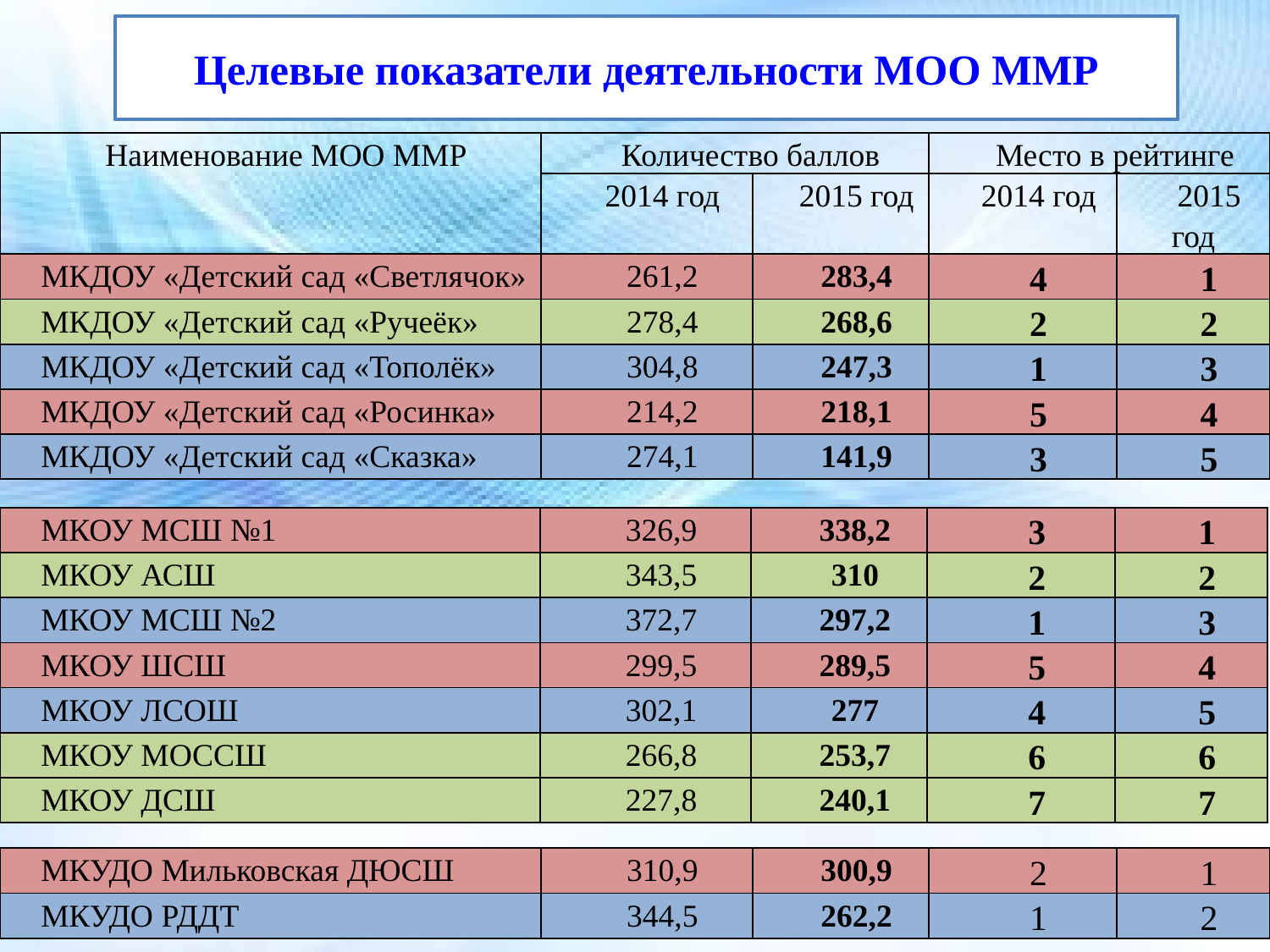

Целевые показатели деятельности МОО ММР
| Наименование МОО ММР | Количество баллов |  | Место в рейтинге |  |
| --- | --- | --- | --- | --- |
|  | 2014 год | 2015 год | 2014 год | 2015 год |
| МКДОУ «Детский сад «Светлячок» | 261,2 | 283,4 | 4 | 1 |
| МКДОУ «Детский сад «Ручеёк» | 278,4 | 268,6 | 2 | 2 |
| МКДОУ «Детский сад «Тополёк» | 304,8 | 247,3 | 1 | 3 |
| МКДОУ «Детский сад «Росинка» | 214,2 | 218,1 | 5 | 4 |
| МКДОУ «Детский сад «Сказка» | 274,1 | 141,9 | 3 | 5 |
| МКОУ МСШ №1 | 326,9 | 338,2 | 3 | 1 |
| --- | --- | --- | --- | --- |
| МКОУ АСШ | 343,5 | 310 | 2 | 2 |
| МКОУ МСШ №2 | 372,7 | 297,2 | 1 | 3 |
| МКОУ ШСШ | 299,5 | 289,5 | 5 | 4 |
| МКОУ ЛСОШ | 302,1 | 277 | 4 | 5 |
| МКОУ МОССШ | 266,8 | 253,7 | 6 | 6 |
| МКОУ ДСШ | 227,8 | 240,1 | 7 | 7 |
| МКУДО Мильковская ДЮСШ | 310,9 | 300,9 | 2 | 1 |
| --- | --- | --- | --- | --- |
| МКУДО РДДТ | 344,5 | 262,2 | 1 | 2 |